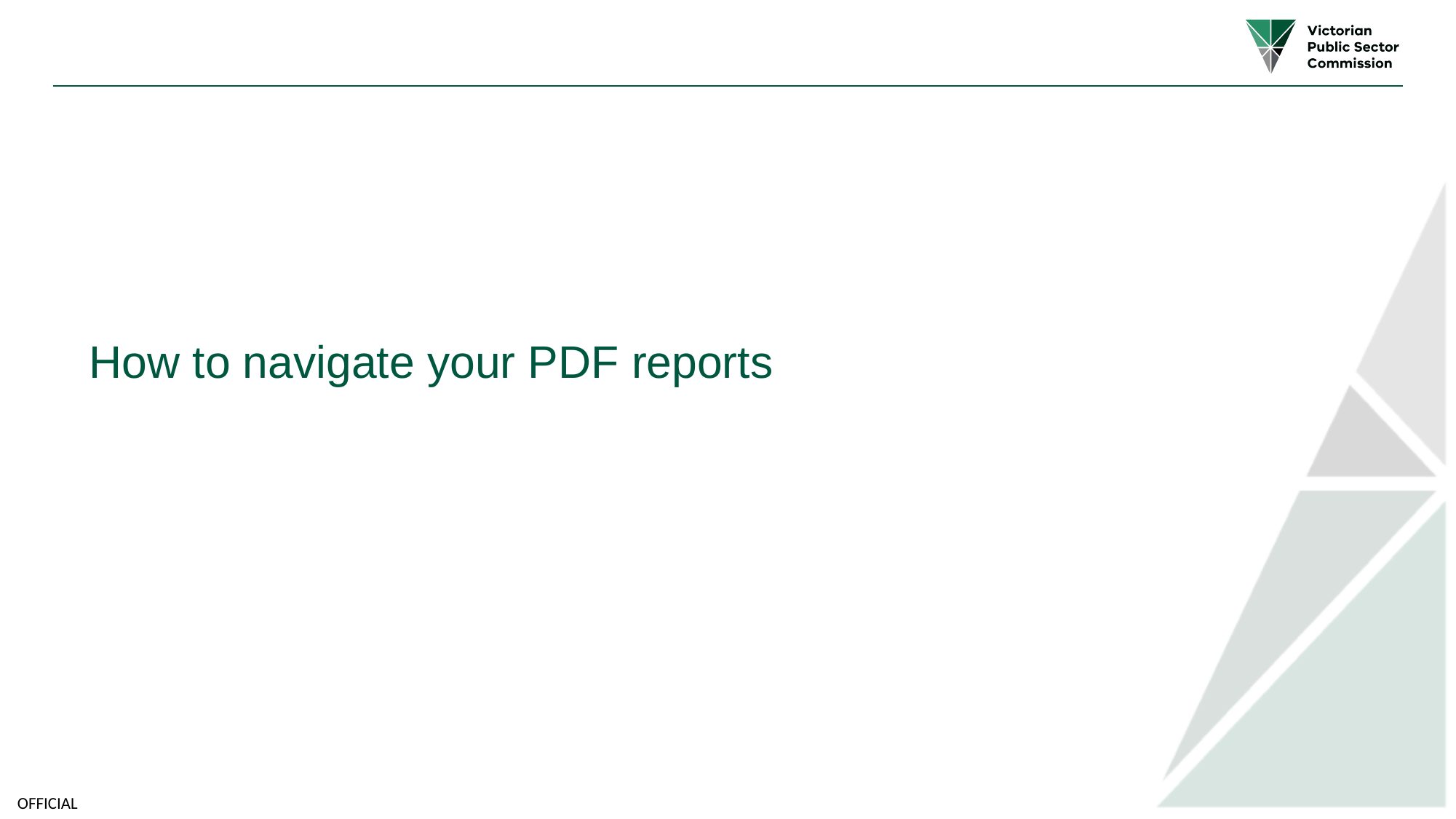

# How to navigate your PDF reports